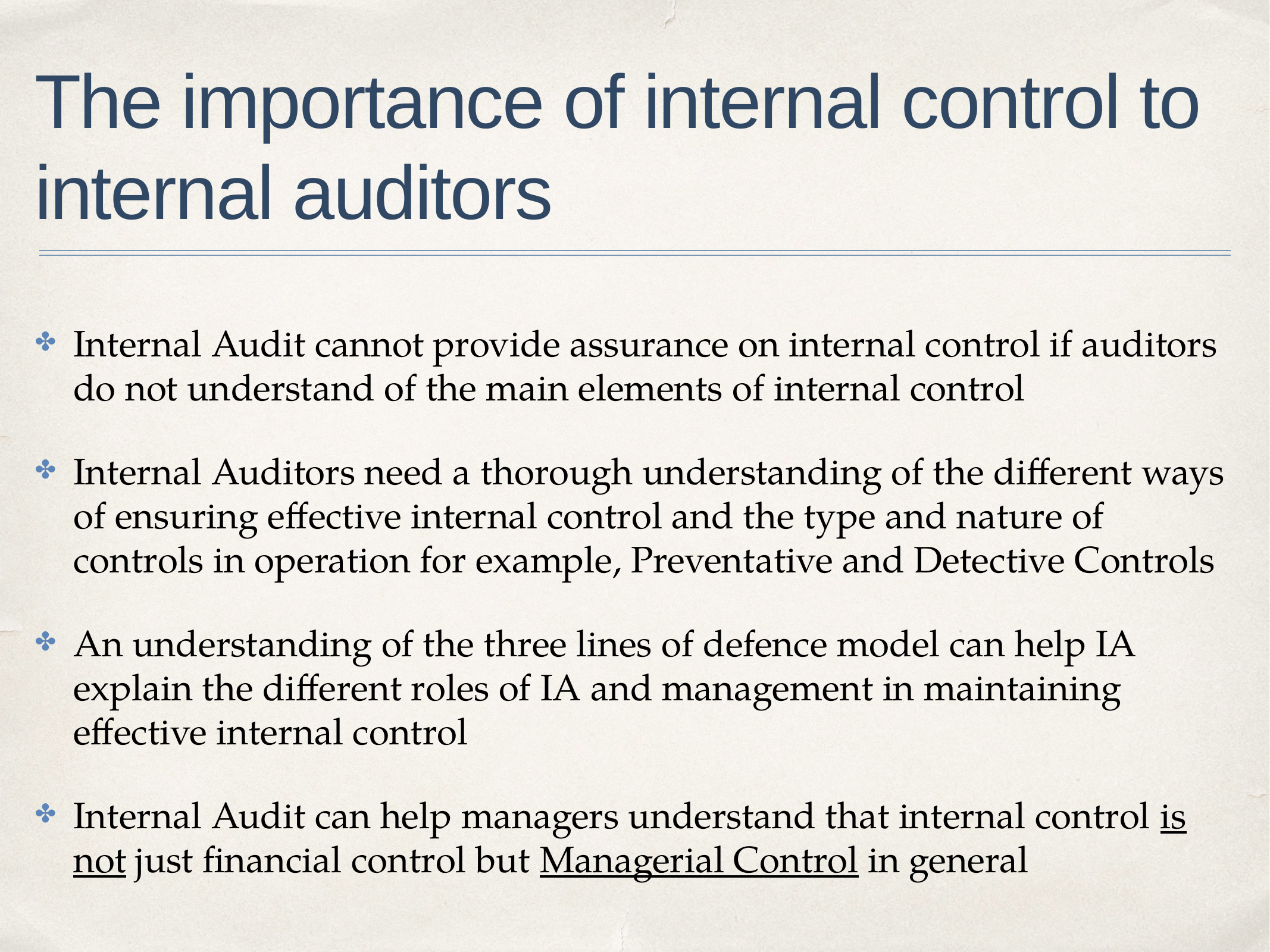

# The importance of internal control to internal auditors
Internal Audit cannot provide assurance on internal control if auditors do not understand of the main elements of internal control
Internal Auditors need a thorough understanding of the different ways of ensuring effective internal control and the type and nature of controls in operation for example, Preventative and Detective Controls
An understanding of the three lines of defence model can help IA explain the different roles of IA and management in maintaining effective internal control
Internal Audit can help managers understand that internal control is not just financial control but Managerial Control in general